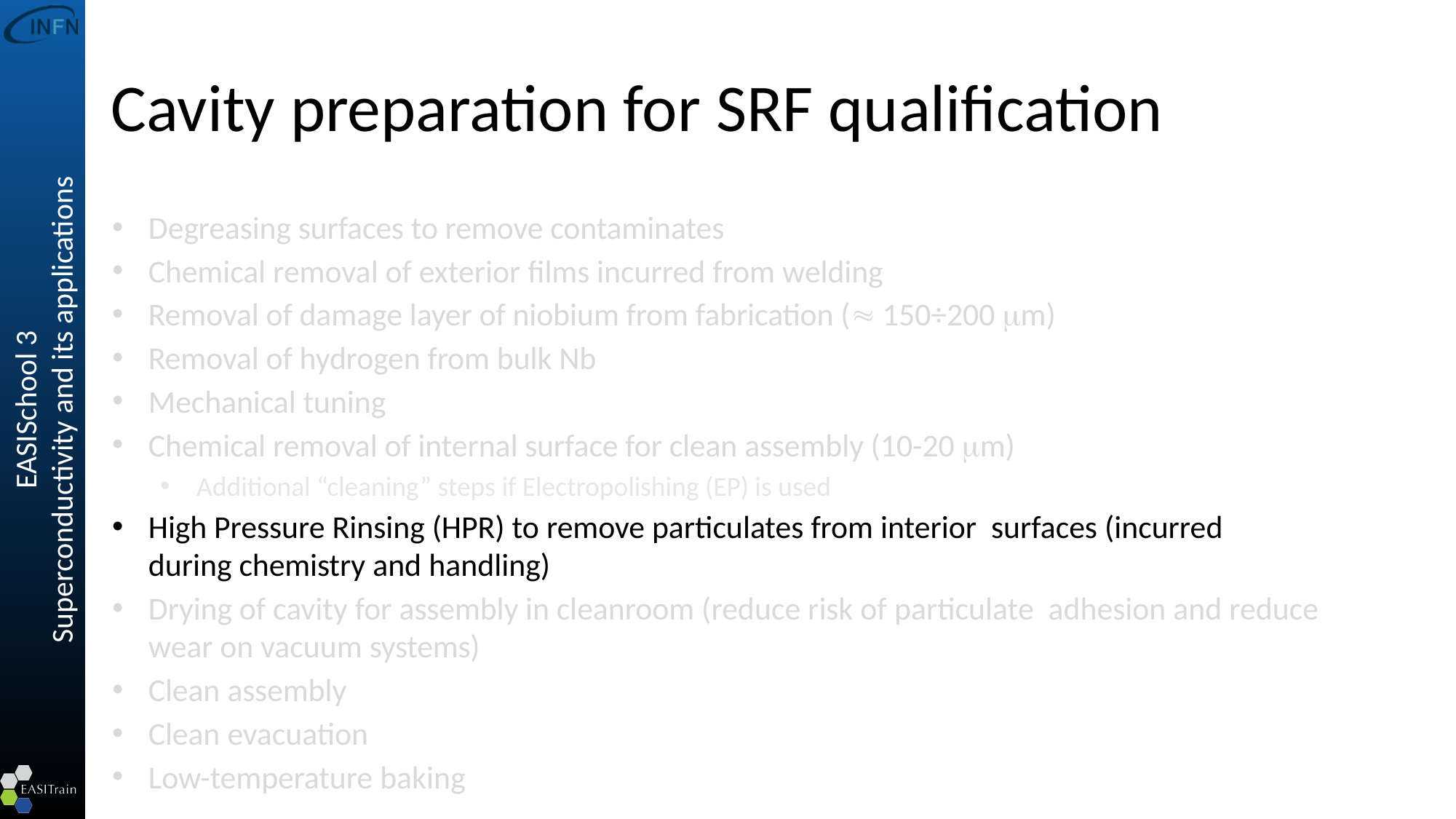

# Cavity preparation for SRF qualification
Degreasing surfaces to remove contaminates
Chemical removal of exterior films incurred from welding
Removal of damage layer of niobium from fabrication (≈ 150÷200 μm)
Removal of hydrogen from bulk Nb
Mechanical tuning
Chemical removal of internal surface for clean assembly (10-20 μm)
Additional “cleaning” steps if Electropolishing (EP) is used
High Pressure Rinsing (HPR) to remove particulates from interior  surfaces (incurred during chemistry and handling)
Drying of cavity for assembly in cleanroom (reduce risk of particulate  adhesion and reduce wear on vacuum systems)
Clean assembly
Clean evacuation
Low-temperature baking